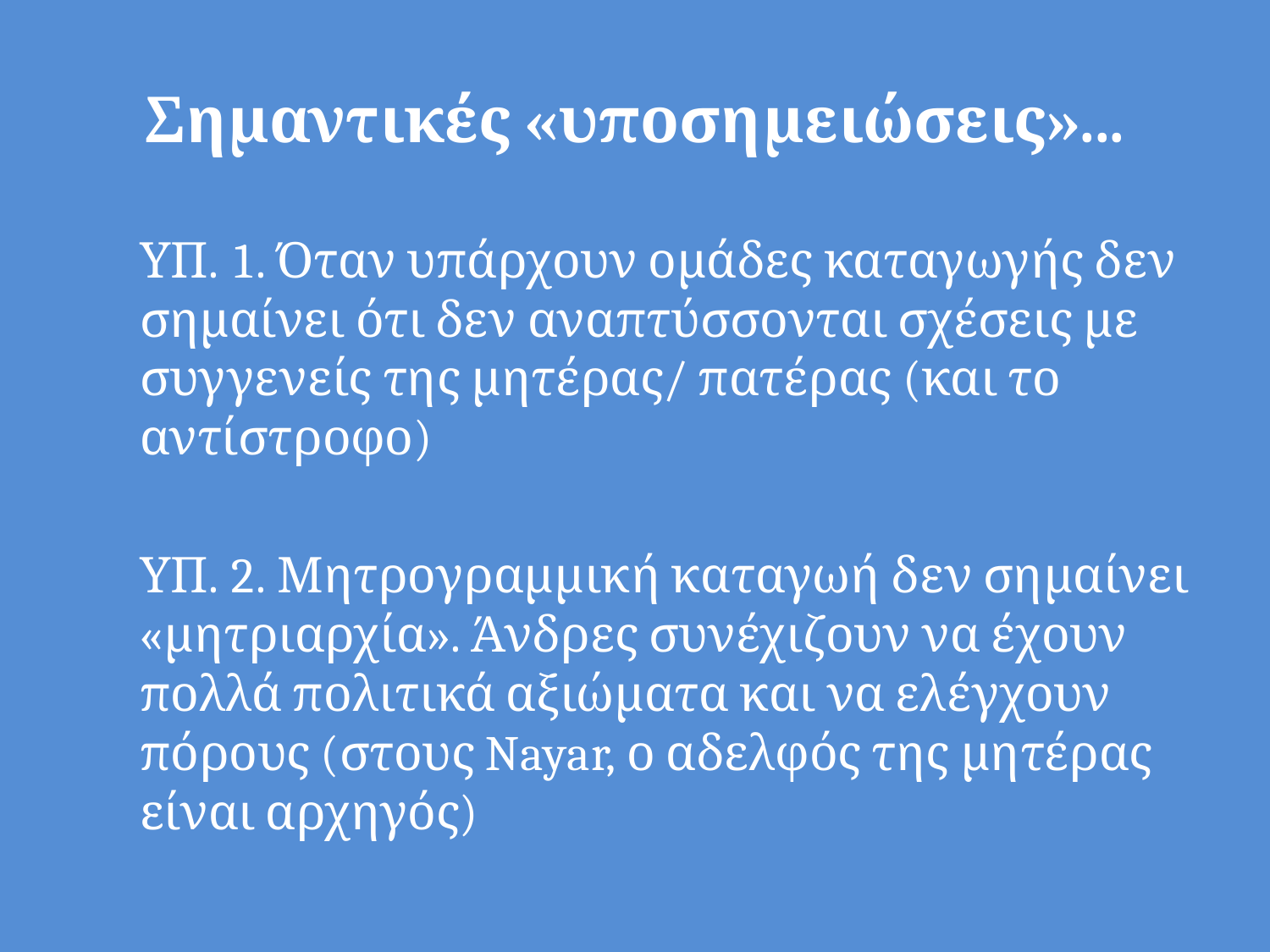

# Σημαντικές «υποσημειώσεις»...
ΥΠ. 1. Όταν υπάρχουν ομάδες καταγωγής δεν σημαίνει ότι δεν αναπτύσσονται σχέσεις με συγγενείς της μητέρας/ πατέρας (και το αντίστροφο)

ΥΠ. 2. Μητρογραμμική καταγωή δεν σημαίνει «μητριαρχία». Άνδρες συνέχιζουν να έχουν πολλά πολιτικά αξιώματα και να ελέγχουν πόρους (στους Nayar, ο αδελφός της μητέρας είναι αρχηγός)